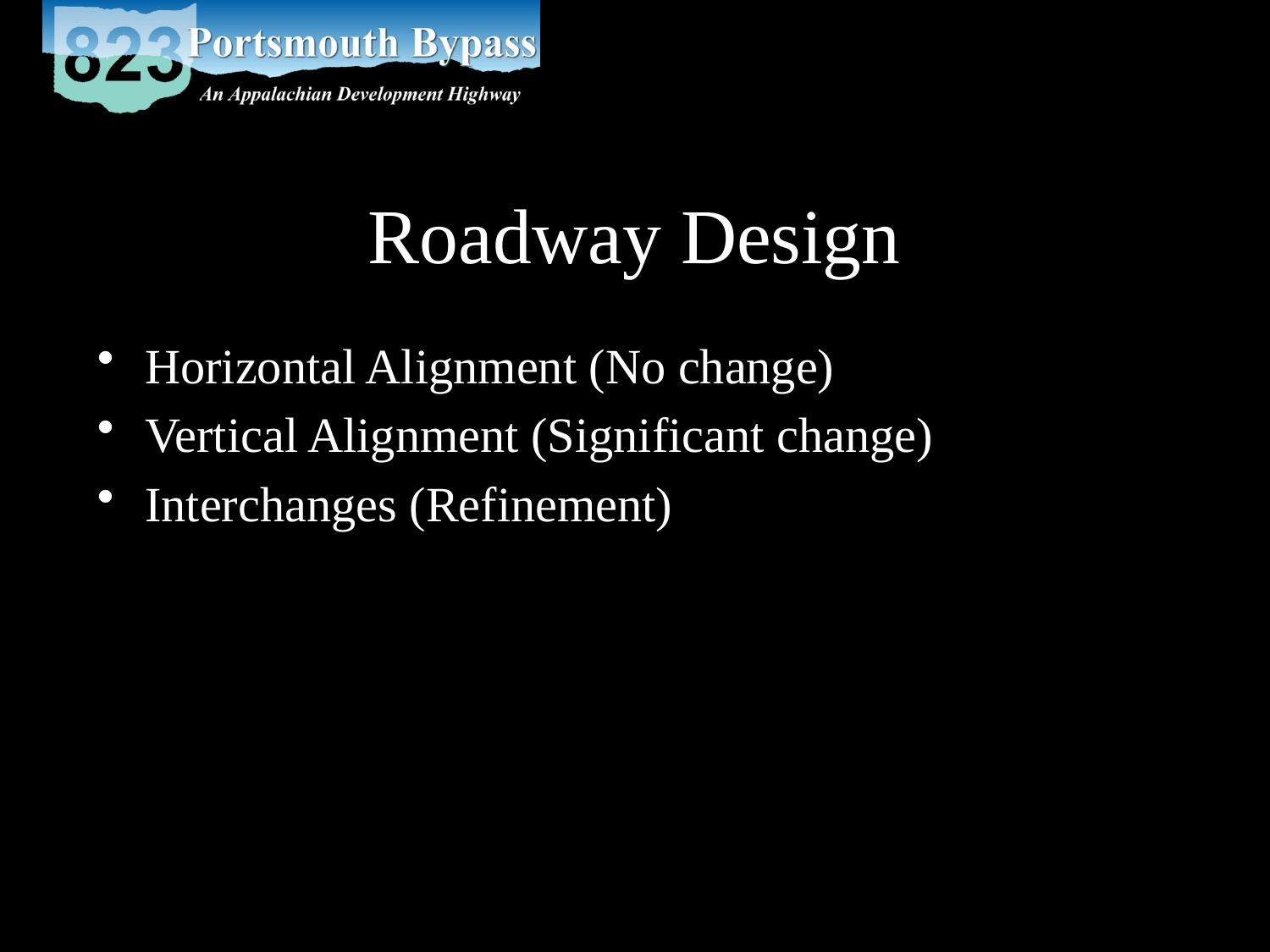

# Roadway Design
Horizontal Alignment (No change)
Vertical Alignment (Significant change)
Interchanges (Refinement)